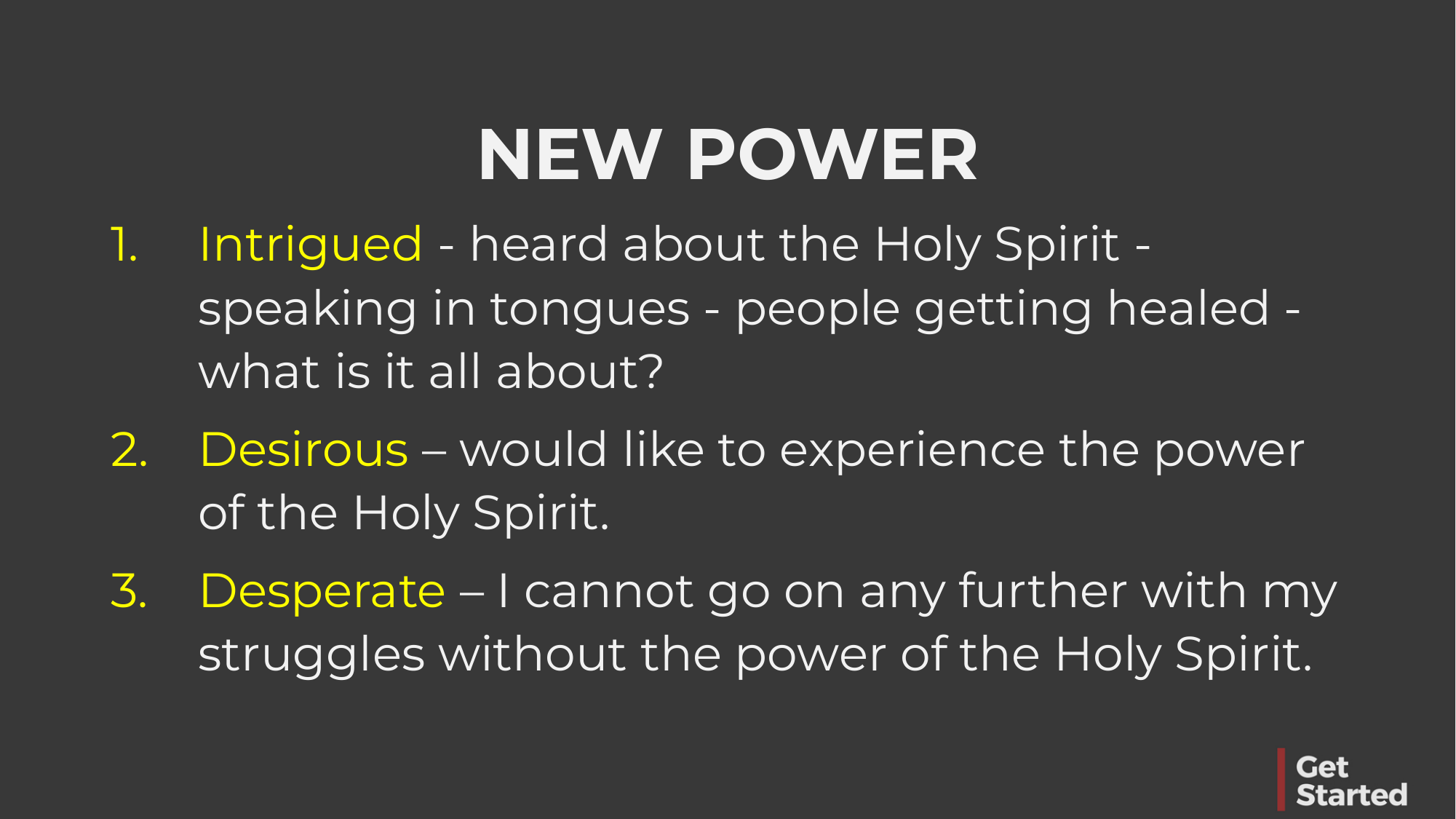

NEW POWER
Intrigued - heard about the Holy Spirit - speaking in tongues - people getting healed - what is it all about?
Desirous – would like to experience the power of the Holy Spirit.
Desperate – I cannot go on any further with my struggles without the power of the Holy Spirit.